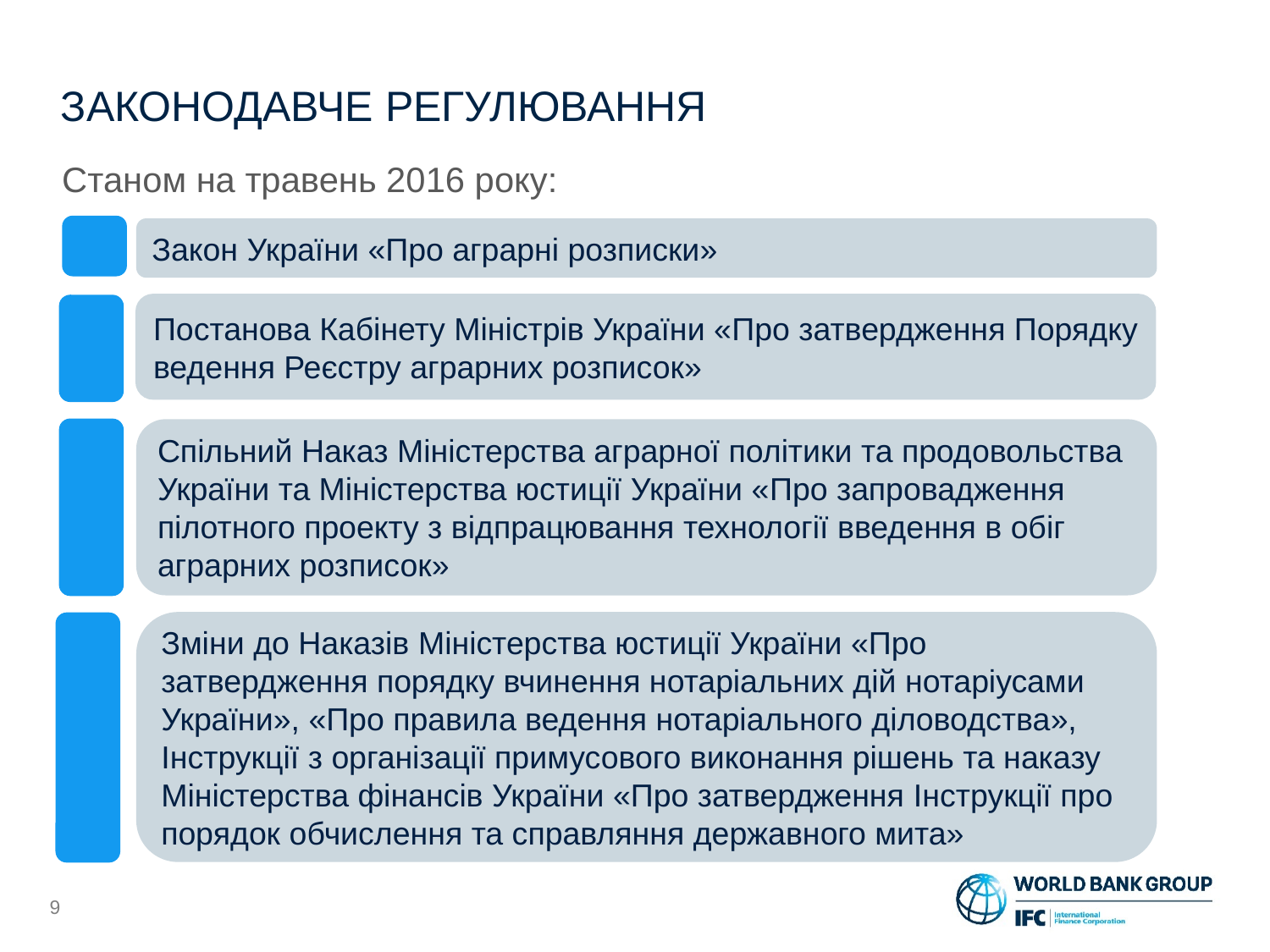

ЗАКОНОДАВЧЕ РЕГУЛЮВАННЯ
Станом на травень 2016 року:

Закон України «Про аграрні розписки»
Постанова Кабінету Міністрів України «Про затвердження Порядку ведення Реєстру аграрних розписок»

Спільний Наказ Міністерства аграрної політики та продовольства України та Міністерства юстиції України «Про запровадження пілотного проекту з відпрацювання технології введення в обіг аграрних розписок»
Зміни до Наказів Міністерства юстиції України «Про затвердження порядку вчинення нотаріальних дій нотаріусами України», «Про правила ведення нотаріального діловодства», Інструкції з організації примусового виконання рішень та наказу Міністерства фінансів України «Про затвердження Інструкції про порядок обчислення та справляння державного мита»

9